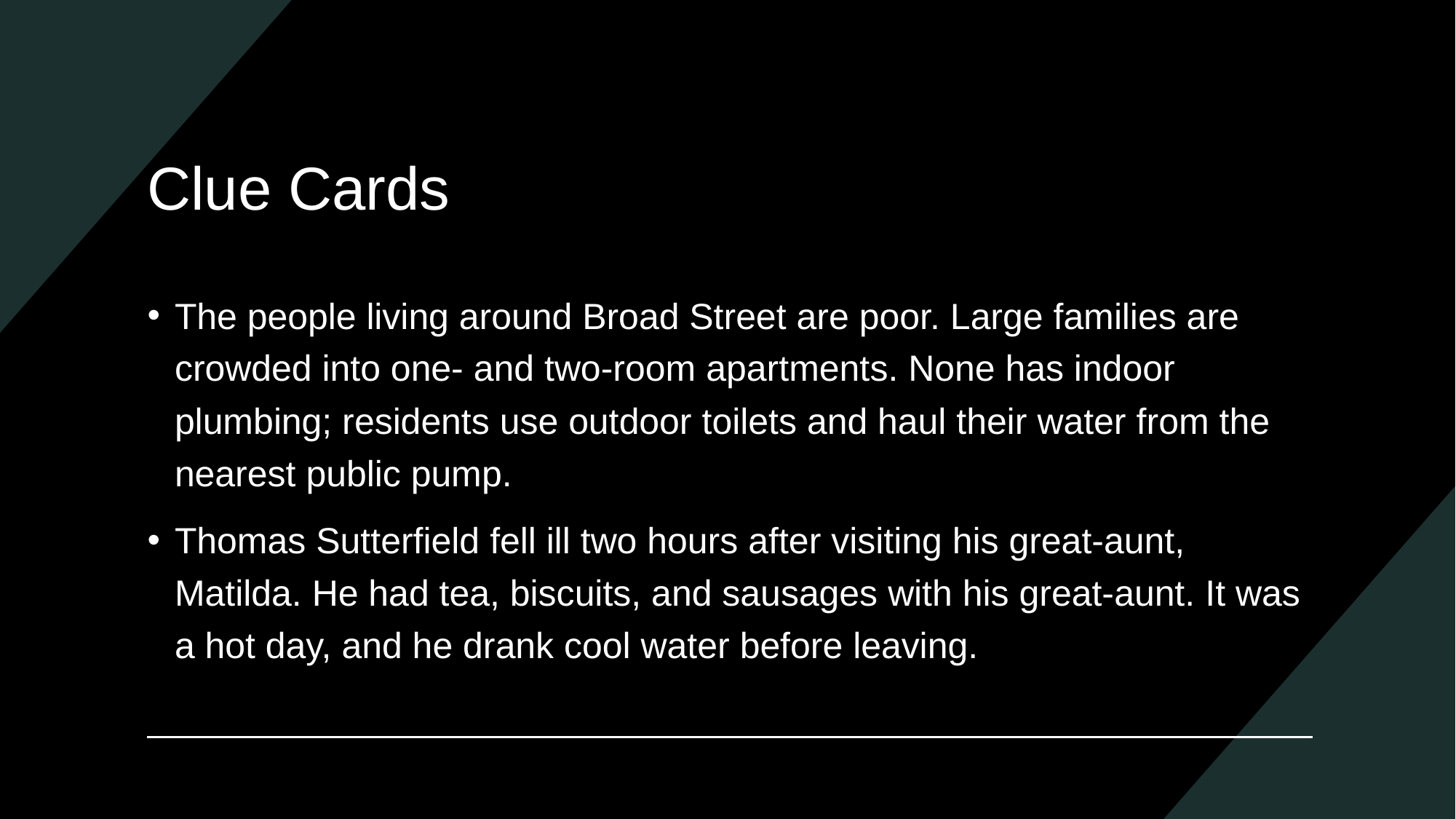

# Clue Cards
The people living around Broad Street are poor. Large families are crowded into one- and two-room apartments. None has indoor plumbing; residents use outdoor toilets and haul their water from the nearest public pump.
Thomas Sutterfield fell ill two hours after visiting his great-aunt, Matilda. He had tea, biscuits, and sausages with his great-aunt. It was a hot day, and he drank cool water before leaving.